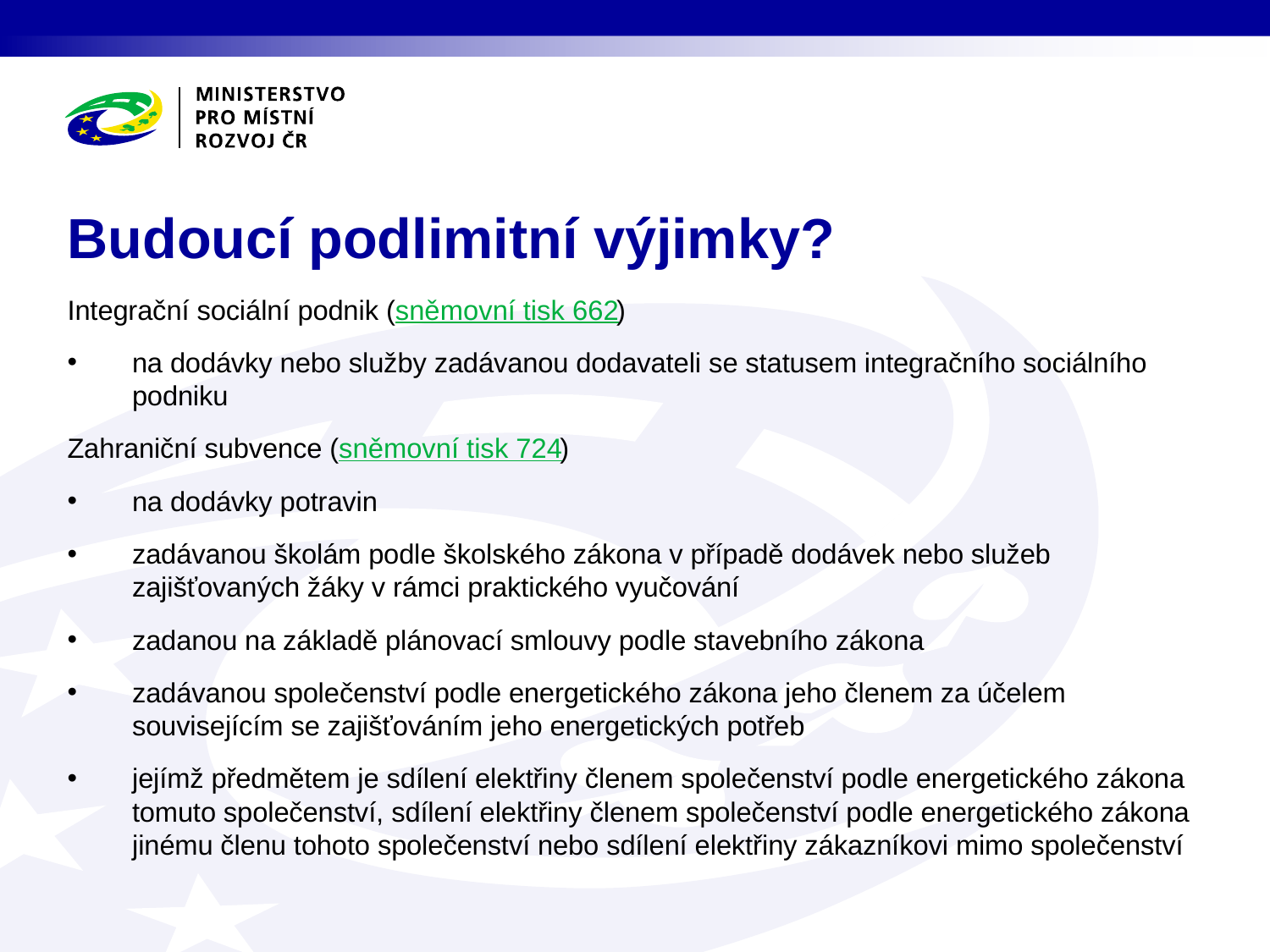

# Budoucí podlimitní výjimky?
Integrační sociální podnik (sněmovní tisk 662)
na dodávky nebo služby zadávanou dodavateli se statusem integračního sociálního podniku
Zahraniční subvence (sněmovní tisk 724)
na dodávky potravin
zadávanou školám podle školského zákona v případě dodávek nebo služeb zajišťovaných žáky v rámci praktického vyučování
zadanou na základě plánovací smlouvy podle stavebního zákona
zadávanou společenství podle energetického zákona jeho členem za účelem souvisejícím se zajišťováním jeho energetických potřeb
jejímž předmětem je sdílení elektřiny členem společenství podle energetického zákona tomuto společenství, sdílení elektřiny členem společenství podle energetického zákona jinému členu tohoto společenství nebo sdílení elektřiny zákazníkovi mimo společenství